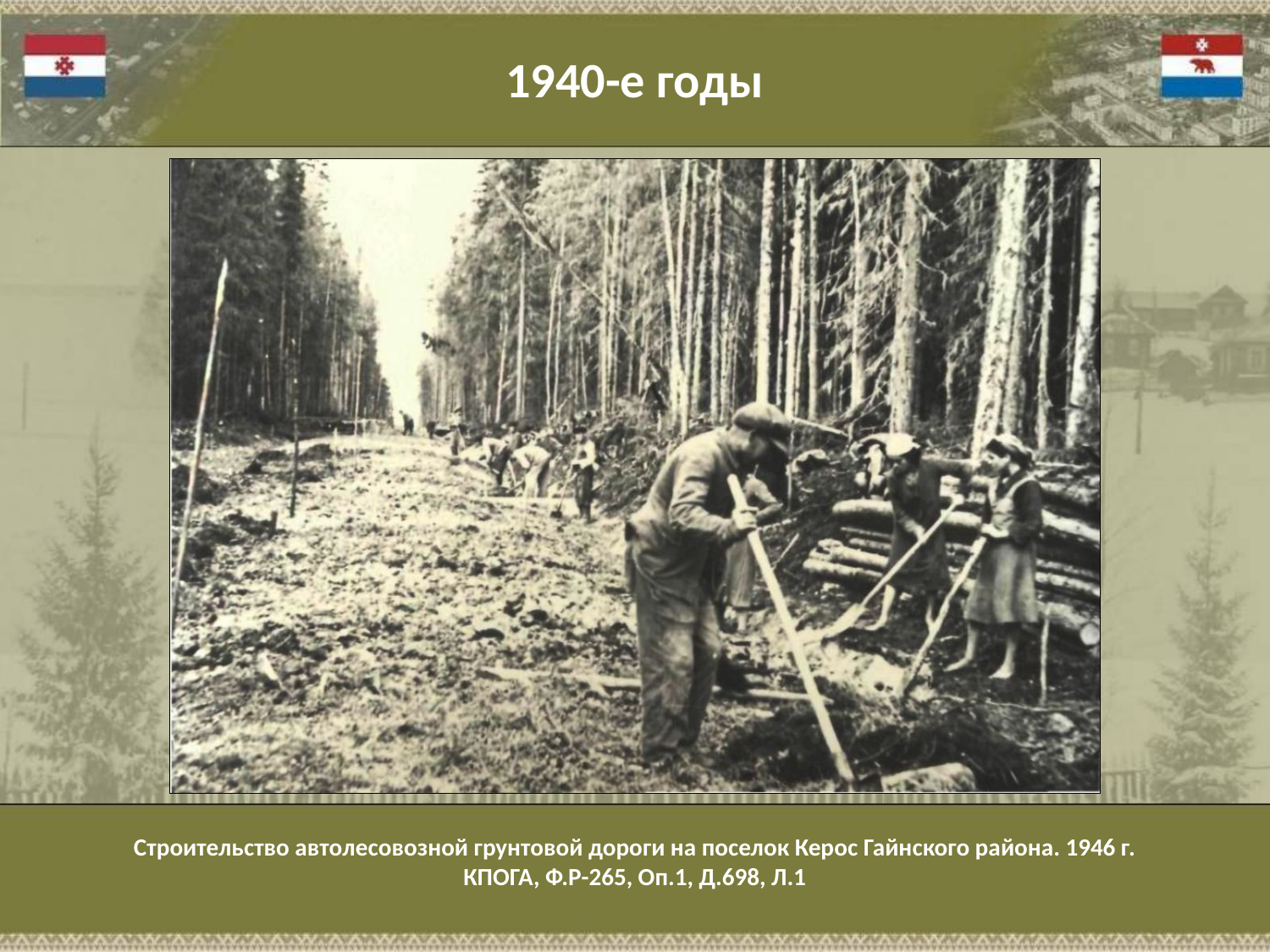

1940-е годы

Строительство автолесовозной грунтовой дороги на поселок Керос Гайнского района. 1946 г.
КПОГА, Ф.Р-265, Оп.1, Д.698, Л.1